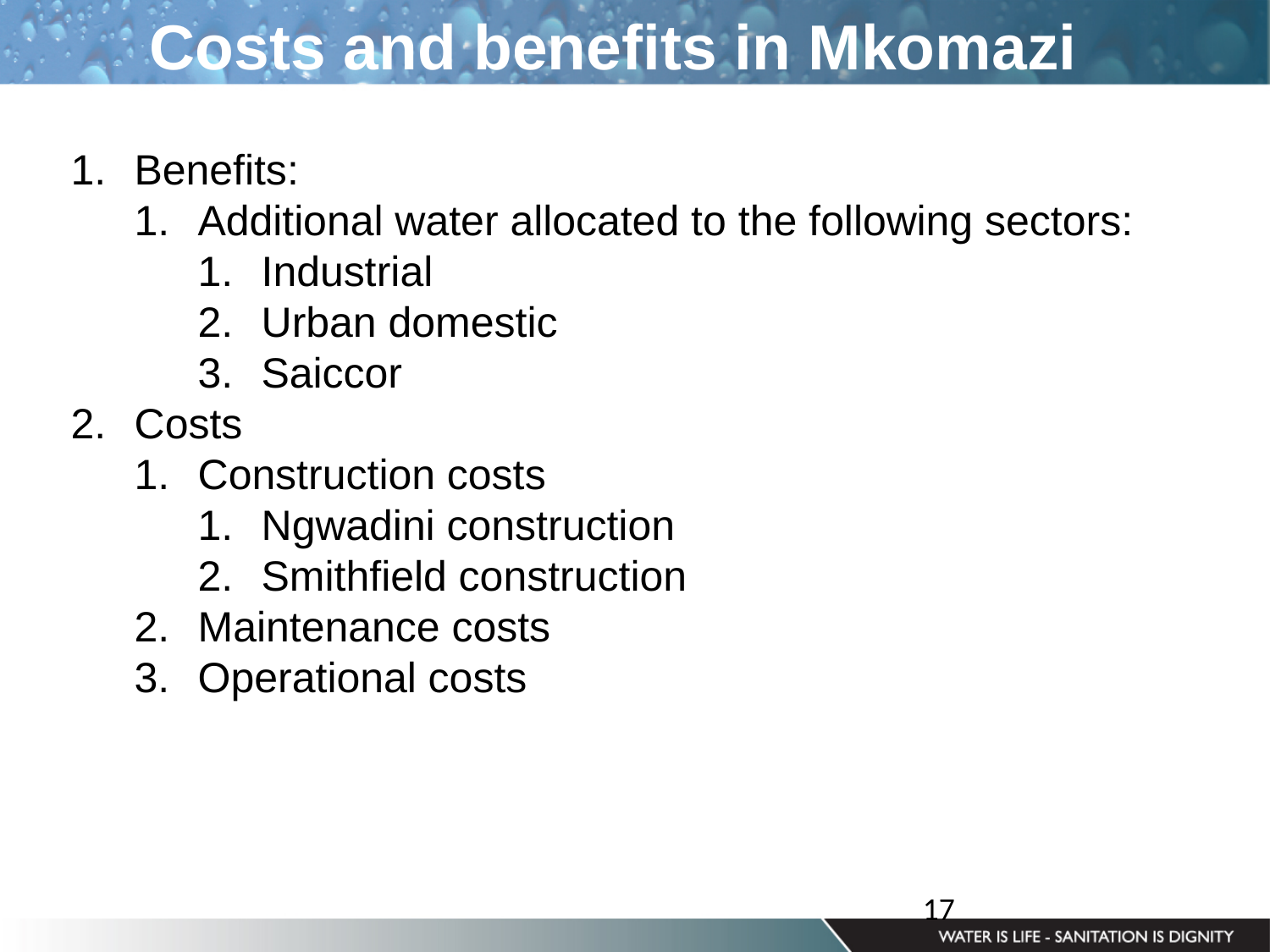

Costs and benefits in Mkomazi
Benefits:
Additional water allocated to the following sectors:
Industrial
Urban domestic
Saiccor
Costs
Construction costs
Ngwadini construction
Smithfield construction
Maintenance costs
Operational costs

17